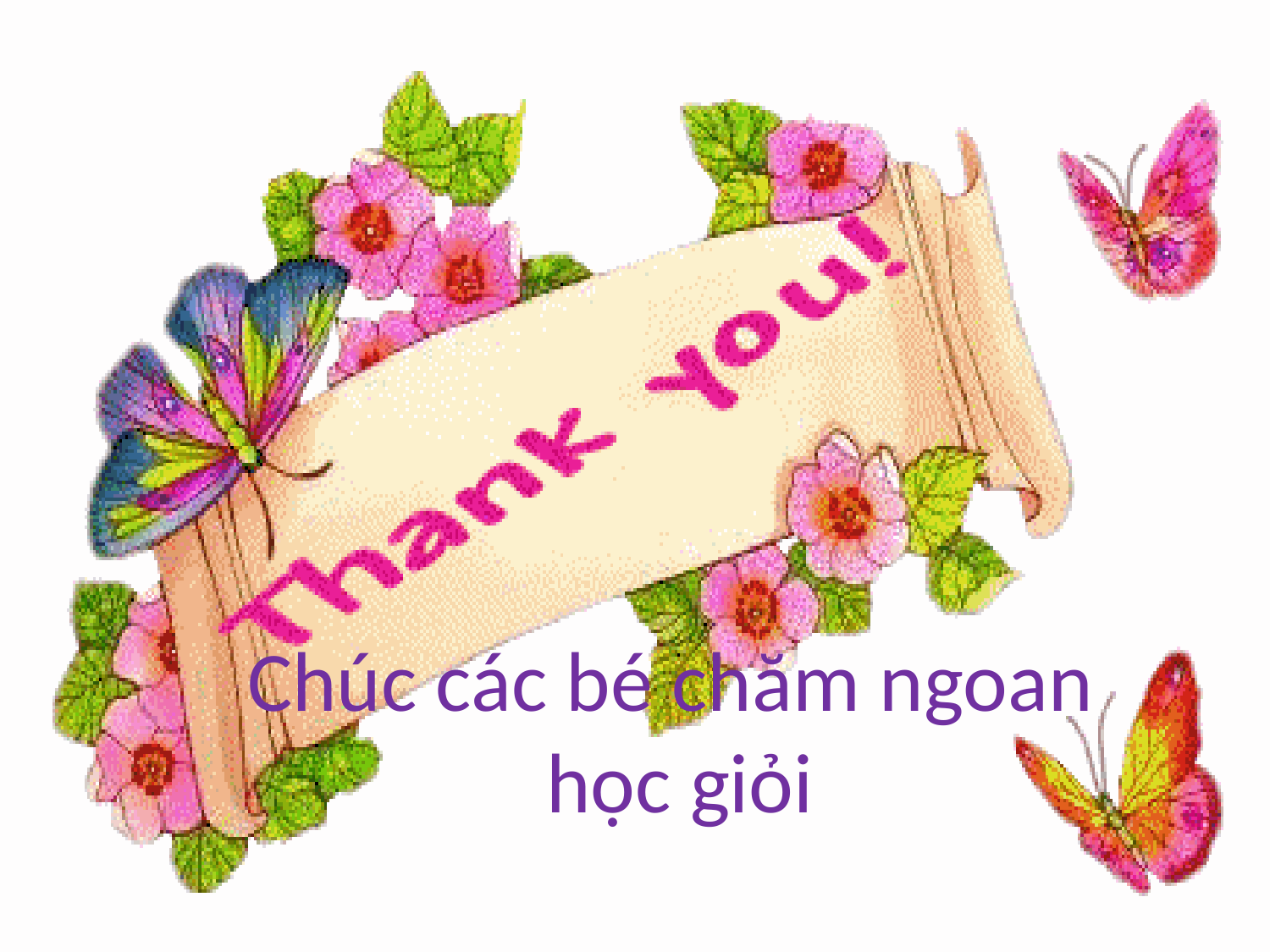

#
Chúc các bé chăm ngoan
học giỏi